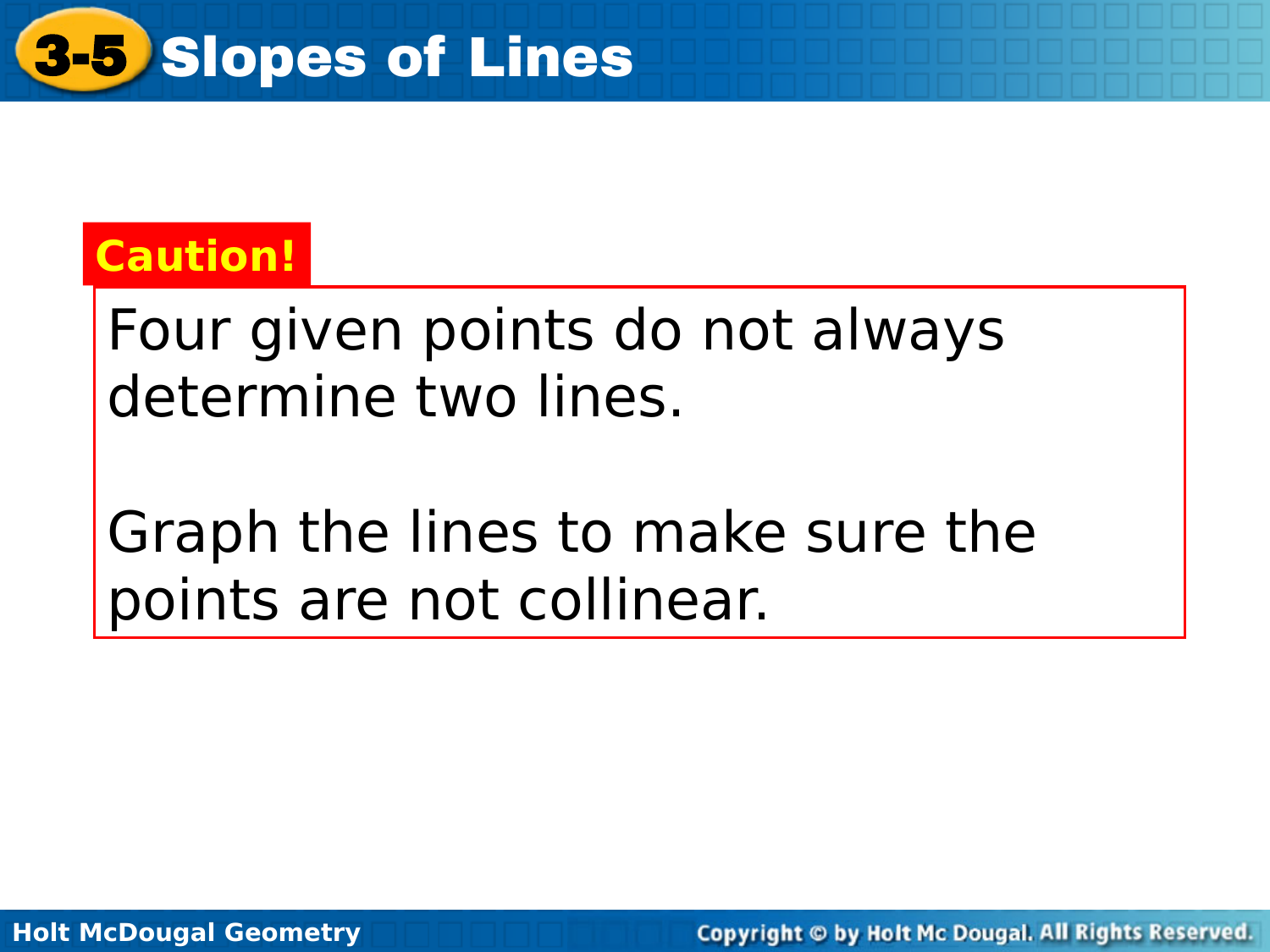

Caution!
Four given points do not always
determine two lines.

Graph the lines to make sure the points are not collinear.